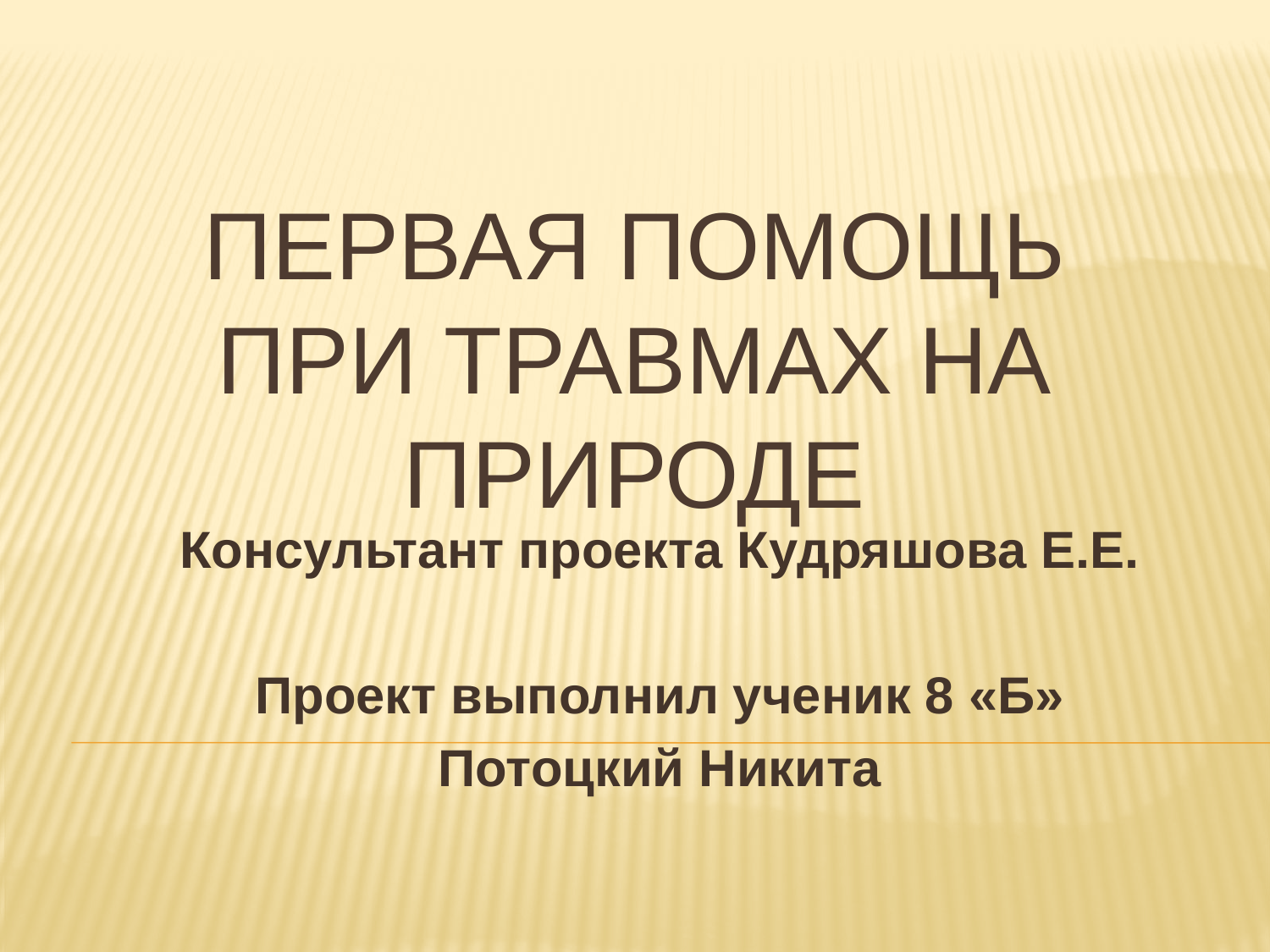

# Первая помощь при травмах на природе
Консультант проекта Кудряшова Е.Е.

Проект выполнил ученик 8 «Б»
Потоцкий Никита